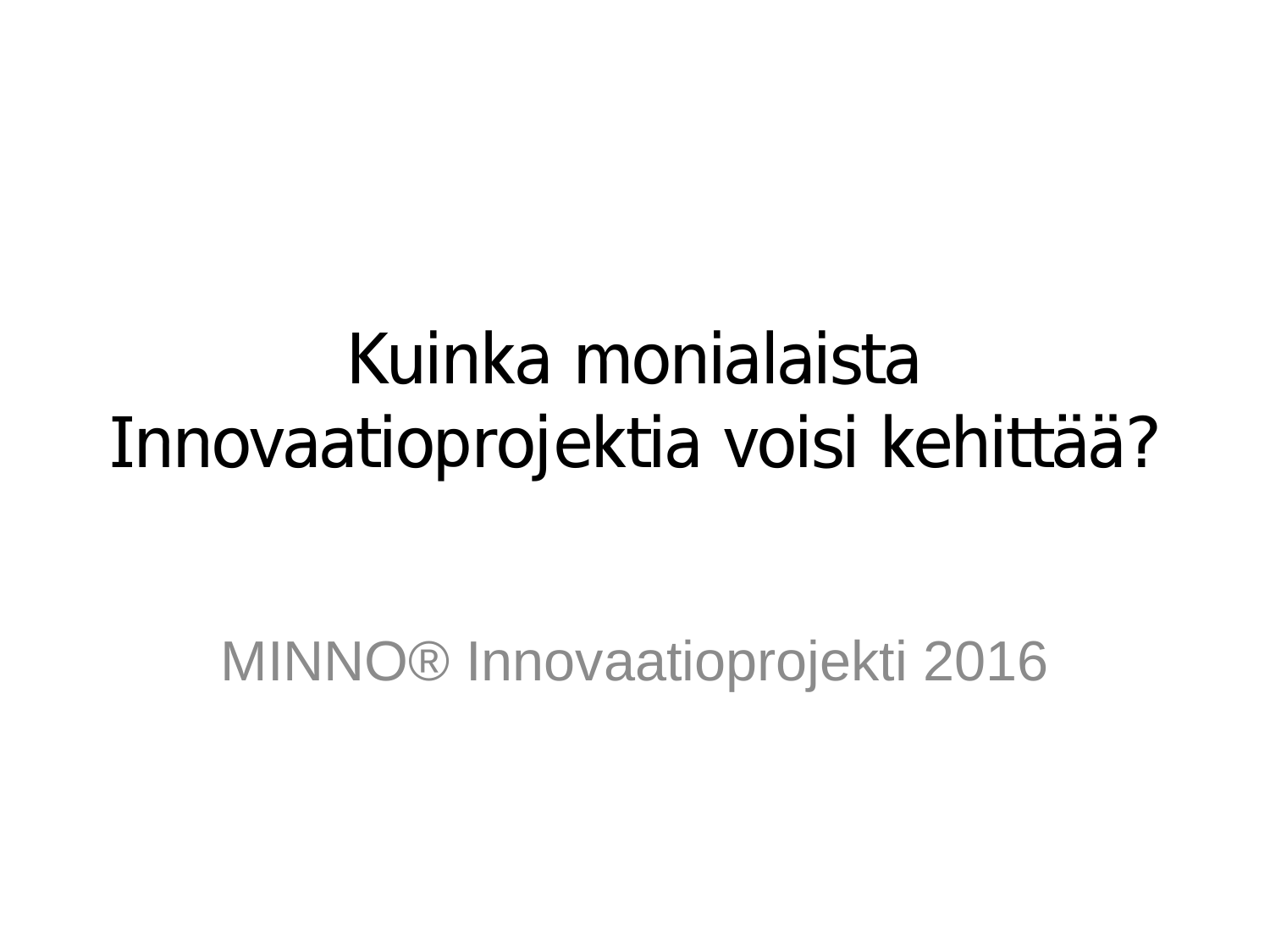

# Kuinka monialaista Innovaatioprojektia voisi kehittää?

MINNO® Innovaatioprojekti 2016